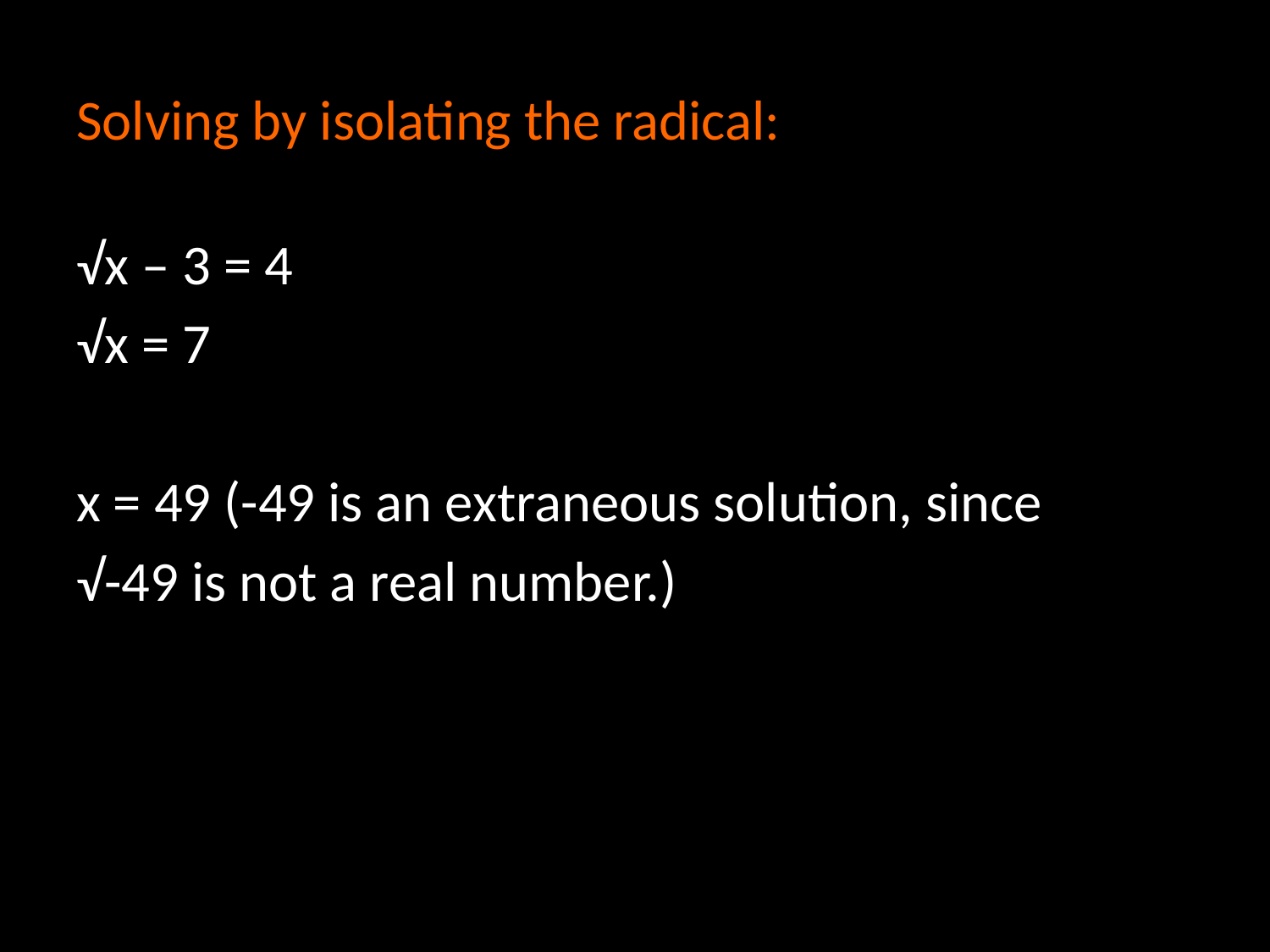

# Solving by isolating the radical:
√x – 3 = 4
√x = 7

x = 49 (-49 is an extraneous solution, since
√-49 is not a real number.)